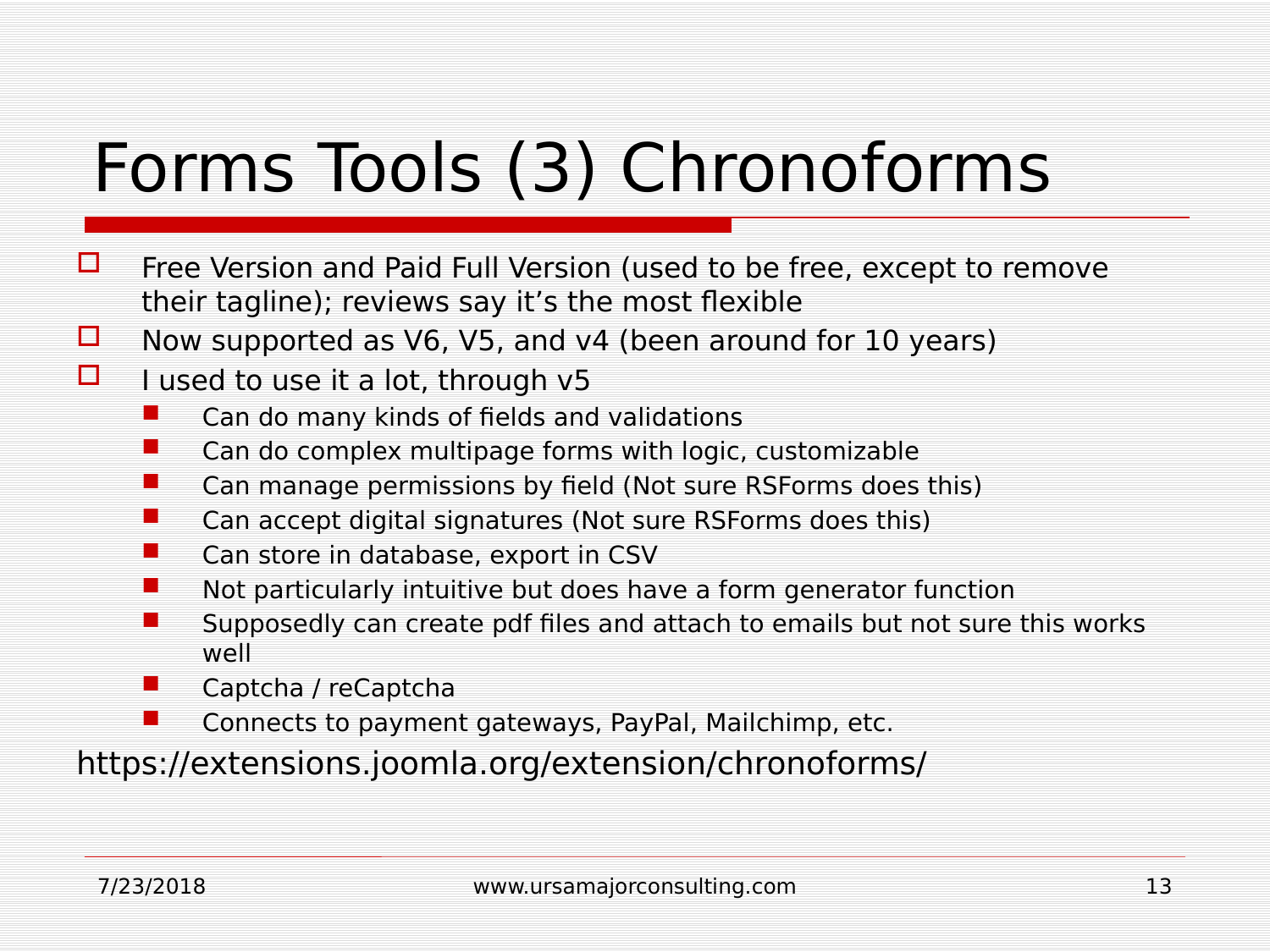

# Forms Tools (3) Chronoforms
Free Version and Paid Full Version (used to be free, except to remove their tagline); reviews say it’s the most flexible
Now supported as V6, V5, and v4 (been around for 10 years)
I used to use it a lot, through v5
Can do many kinds of fields and validations
Can do complex multipage forms with logic, customizable
Can manage permissions by field (Not sure RSForms does this)
Can accept digital signatures (Not sure RSForms does this)
Can store in database, export in CSV
Not particularly intuitive but does have a form generator function
Supposedly can create pdf files and attach to emails but not sure this works well
Captcha / reCaptcha
Connects to payment gateways, PayPal, Mailchimp, etc.
https://extensions.joomla.org/extension/chronoforms/
7/23/2018
www.ursamajorconsulting.com
13